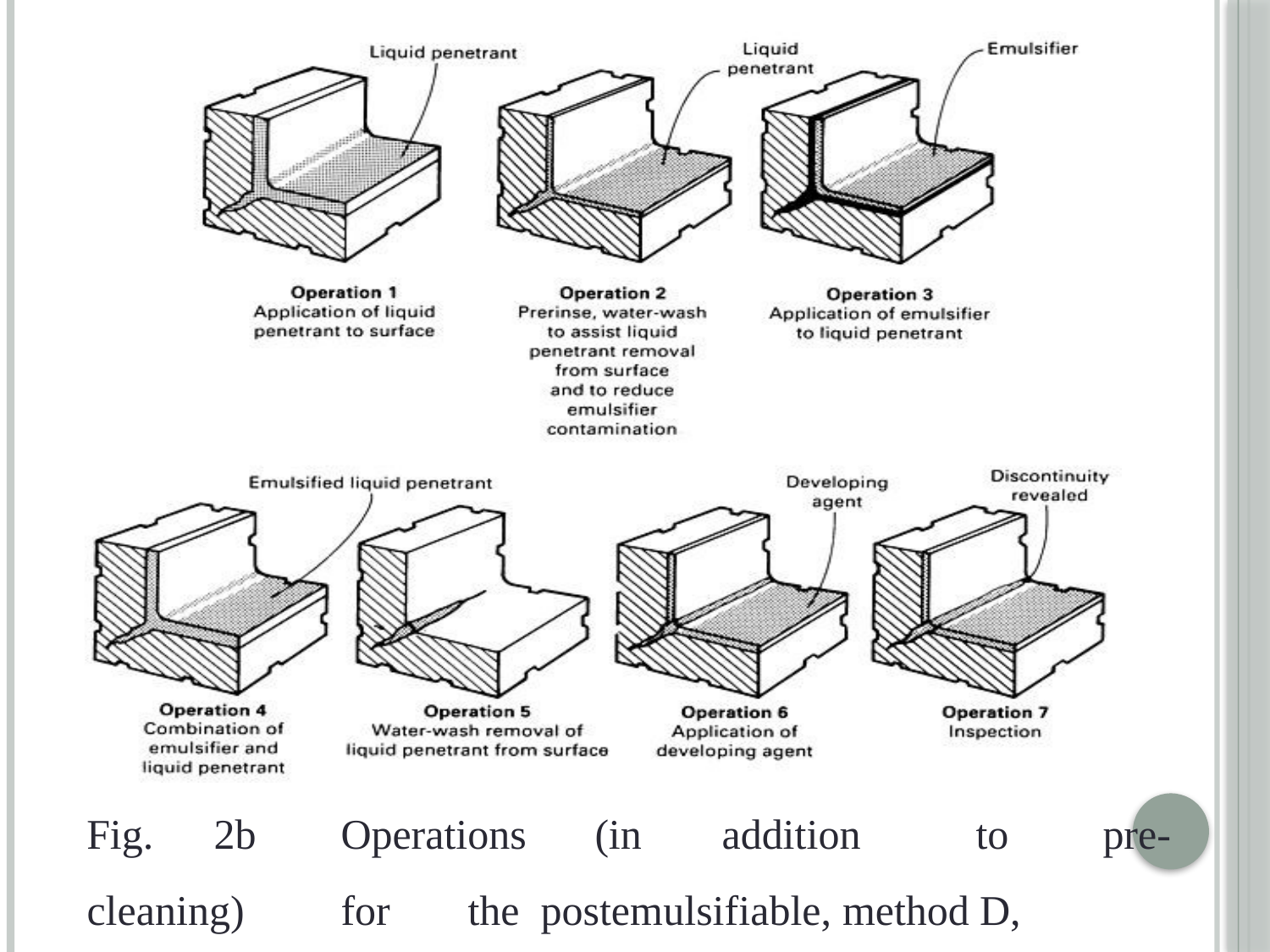

Fig.	2b	Operations	(in	addition	to	pre-cleaning)	for	the  postemulsifiable, method D, hydrophilic liquid penetrant system